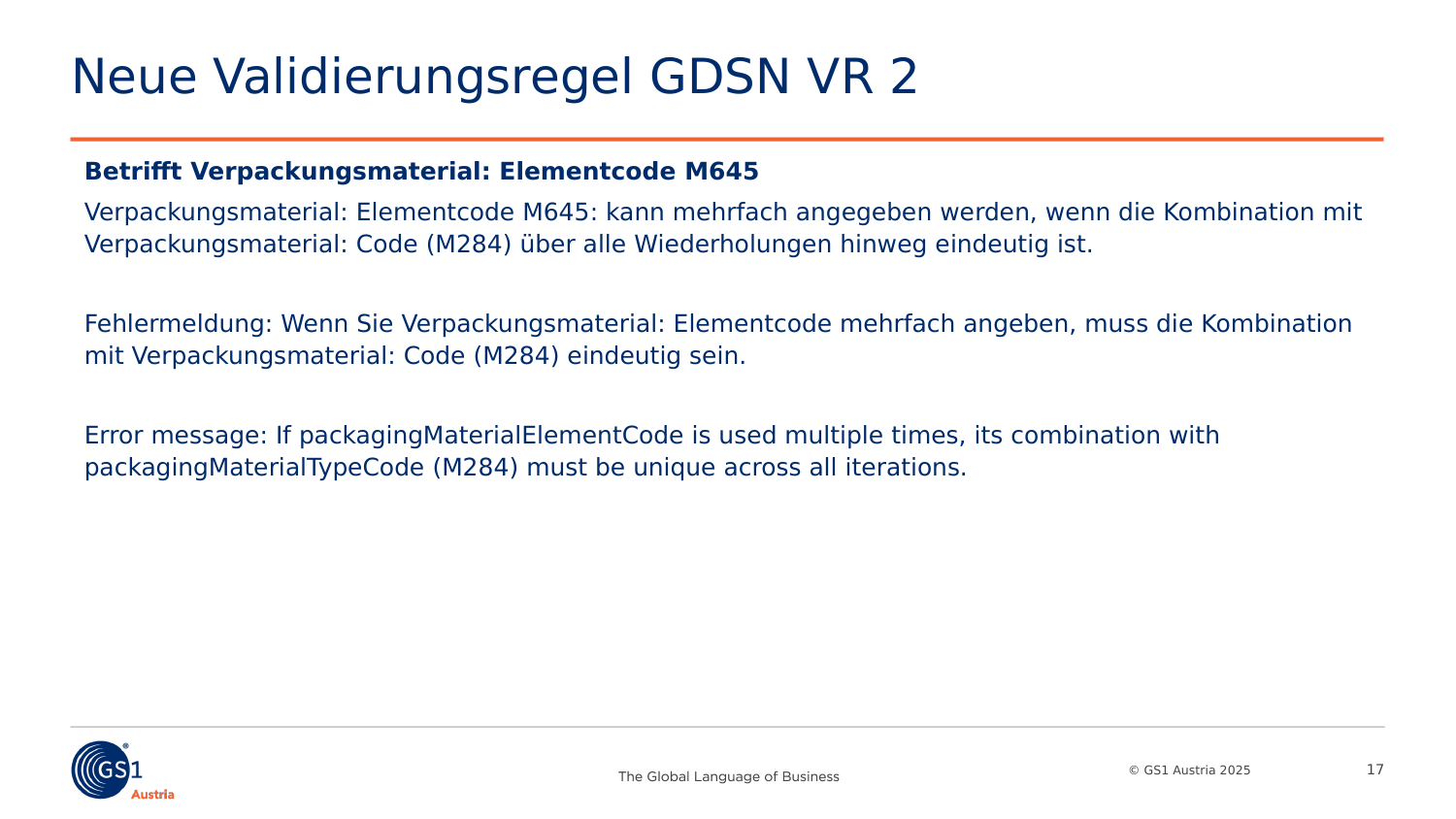

# Neue Validierungsregel GDSN VR 2
Betrifft Verpackungsmaterial: Elementcode M645
Verpackungsmaterial: Elementcode M645: kann mehrfach angegeben werden, wenn die Kombination mit Verpackungsmaterial: Code (M284) über alle Wiederholungen hinweg eindeutig ist.

Fehlermeldung: Wenn Sie Verpackungsmaterial: Elementcode mehrfach angeben, muss die Kombination mit Verpackungsmaterial: Code (M284) eindeutig sein.

Error message: If packagingMaterialElementCode is used multiple times, its combination with packagingMaterialTypeCode (M284) must be unique across all iterations.

17